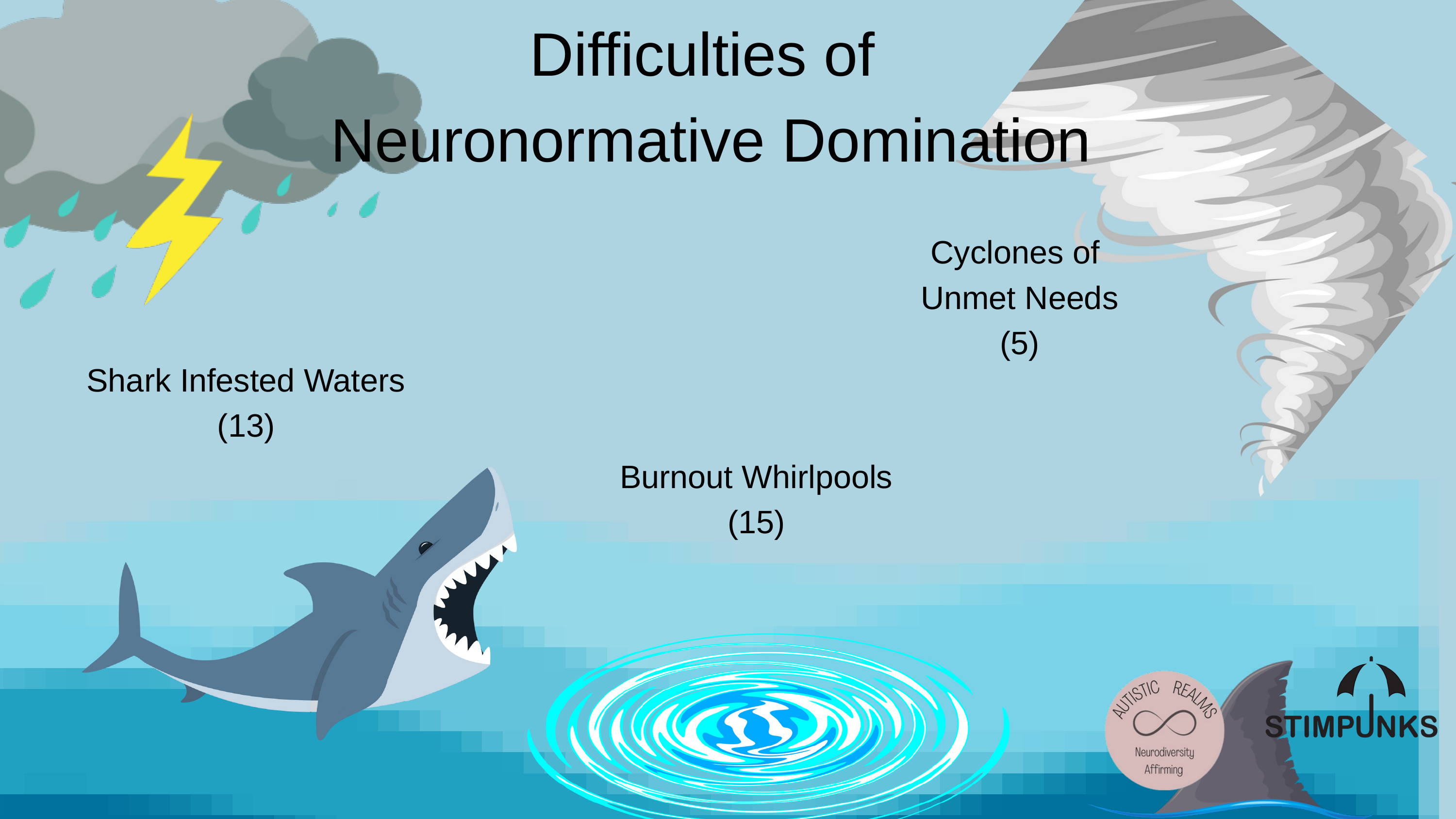

Difficulties of
Neuronormative Domination

Cyclones of
Unmet Needs
(5)
Shark Infested Waters (13)
Burnout Whirlpools
(15)